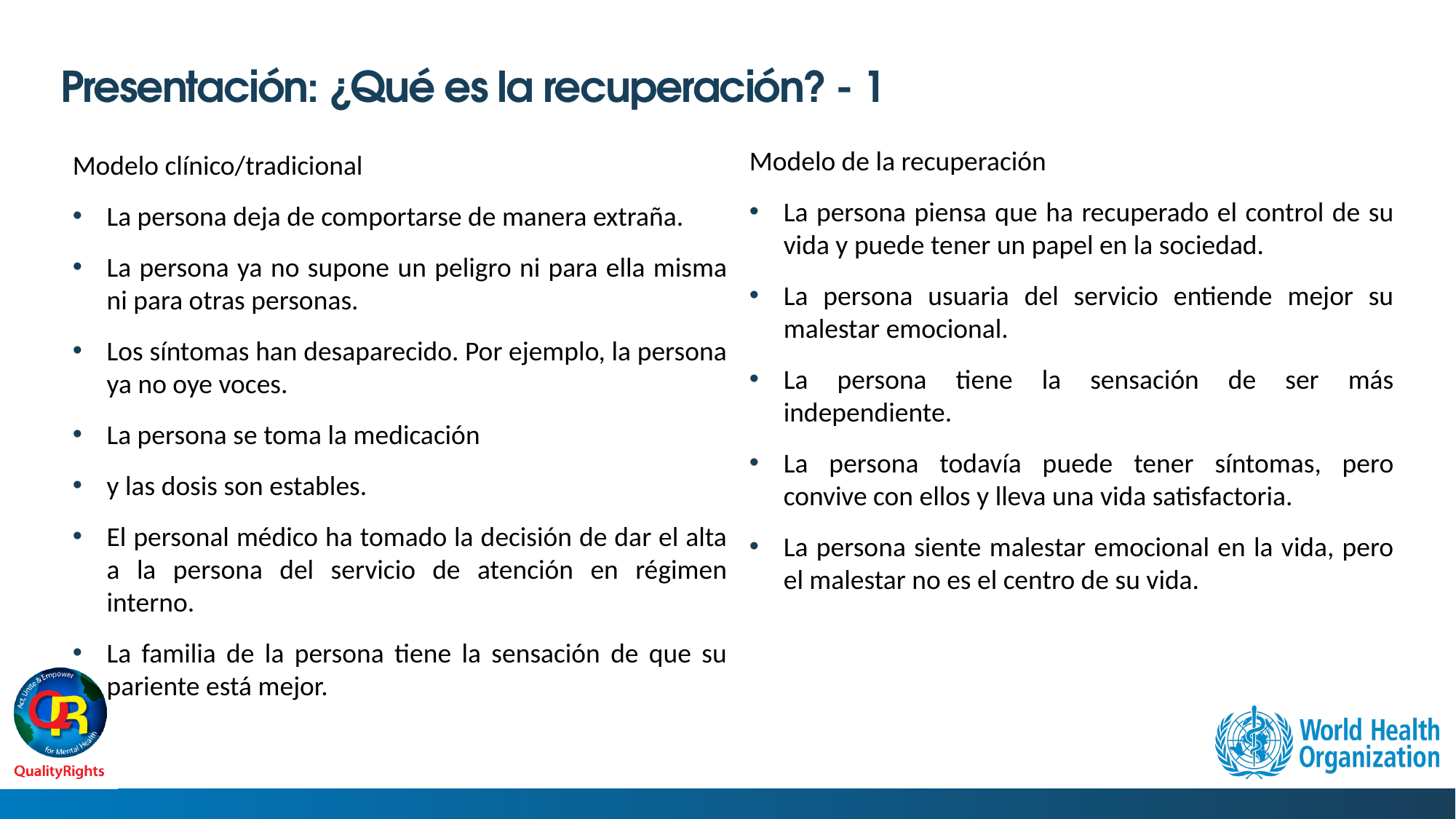

# Presentación: ¿Qué es la recuperación? - 1
Modelo de la recuperación
La persona piensa que ha recuperado el control de su vida y puede tener un papel en la sociedad.
La persona usuaria del servicio entiende mejor su malestar emocional.
La persona tiene la sensación de ser más independiente.
La persona todavía puede tener síntomas, pero convive con ellos y lleva una vida satisfactoria.
La persona siente malestar emocional en la vida, pero el malestar no es el centro de su vida.
Modelo clínico/tradicional
La persona deja de comportarse de manera extraña.
La persona ya no supone un peligro ni para ella misma ni para otras personas.
Los síntomas han desaparecido. Por ejemplo, la persona ya no oye voces.
La persona se toma la medicación
y las dosis son estables.
El personal médico ha tomado la decisión de dar el alta a la persona del servicio de atención en régimen interno.
La familia de la persona tiene la sensación de que su pariente está mejor.